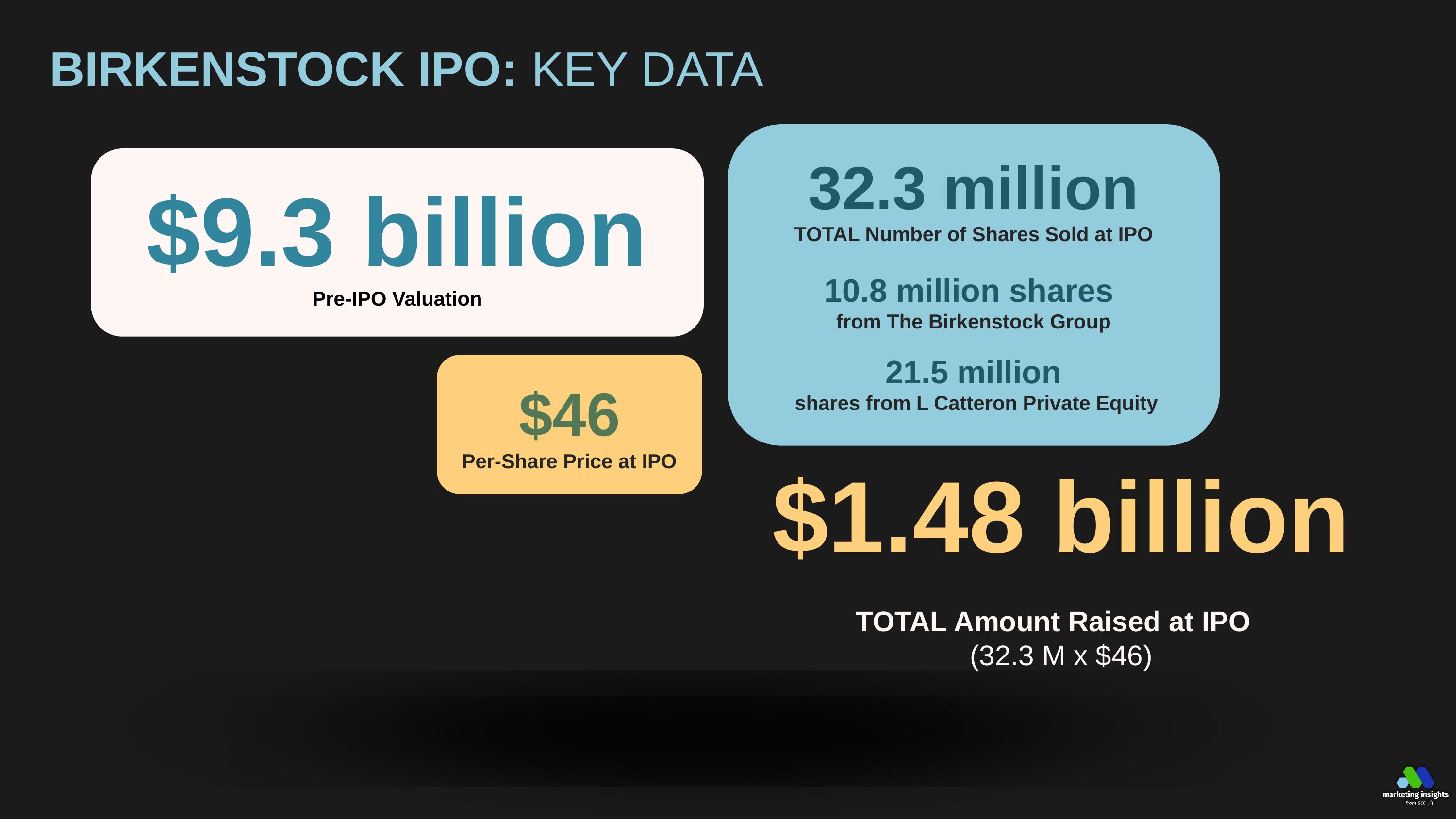

BIRKENSTOCK IPO: KEY DATA

32.3 million
TOTAL Number of Shares Sold at IPO

10.8 million shares
from The Birkenstock Group
21.5 million
 shares from L Catteron Private Equity

$9.3 billion
Pre-IPO Valuation

$46
Per-Share Price at IPO
$1.48 billion
TOTAL Amount Raised at IPO
(32.3 M x $46)